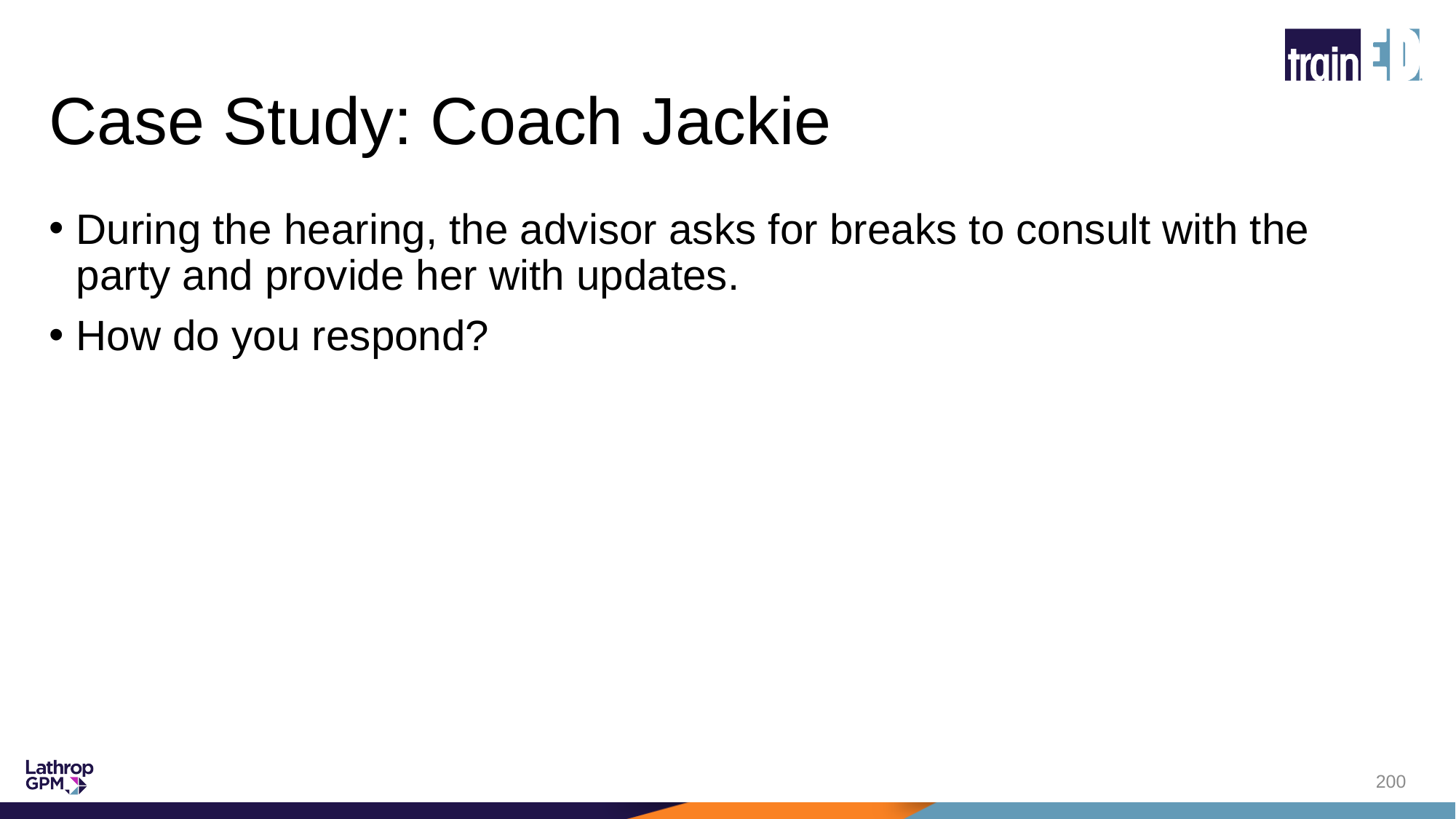

# Case Study: Coach Jackie
During the hearing, the advisor asks for breaks to consult with the party and provide her with updates.
How do you respond?

200